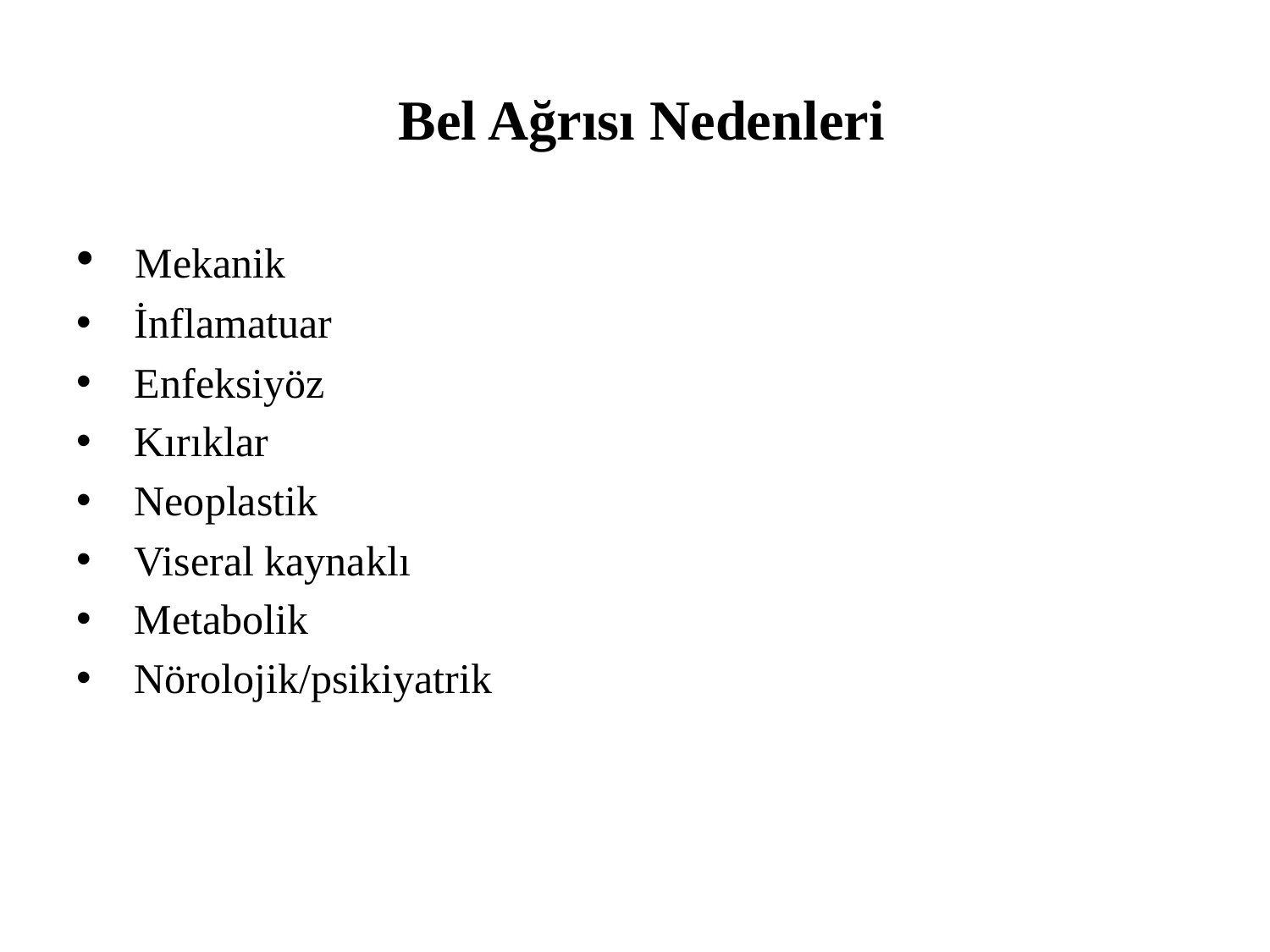

# Bel Ağrısı Nedenleri
 Mekanik
 İnflamatuar
 Enfeksiyöz
 Kırıklar
 Neoplastik
 Viseral kaynaklı
 Metabolik
 Nörolojik/psikiyatrik